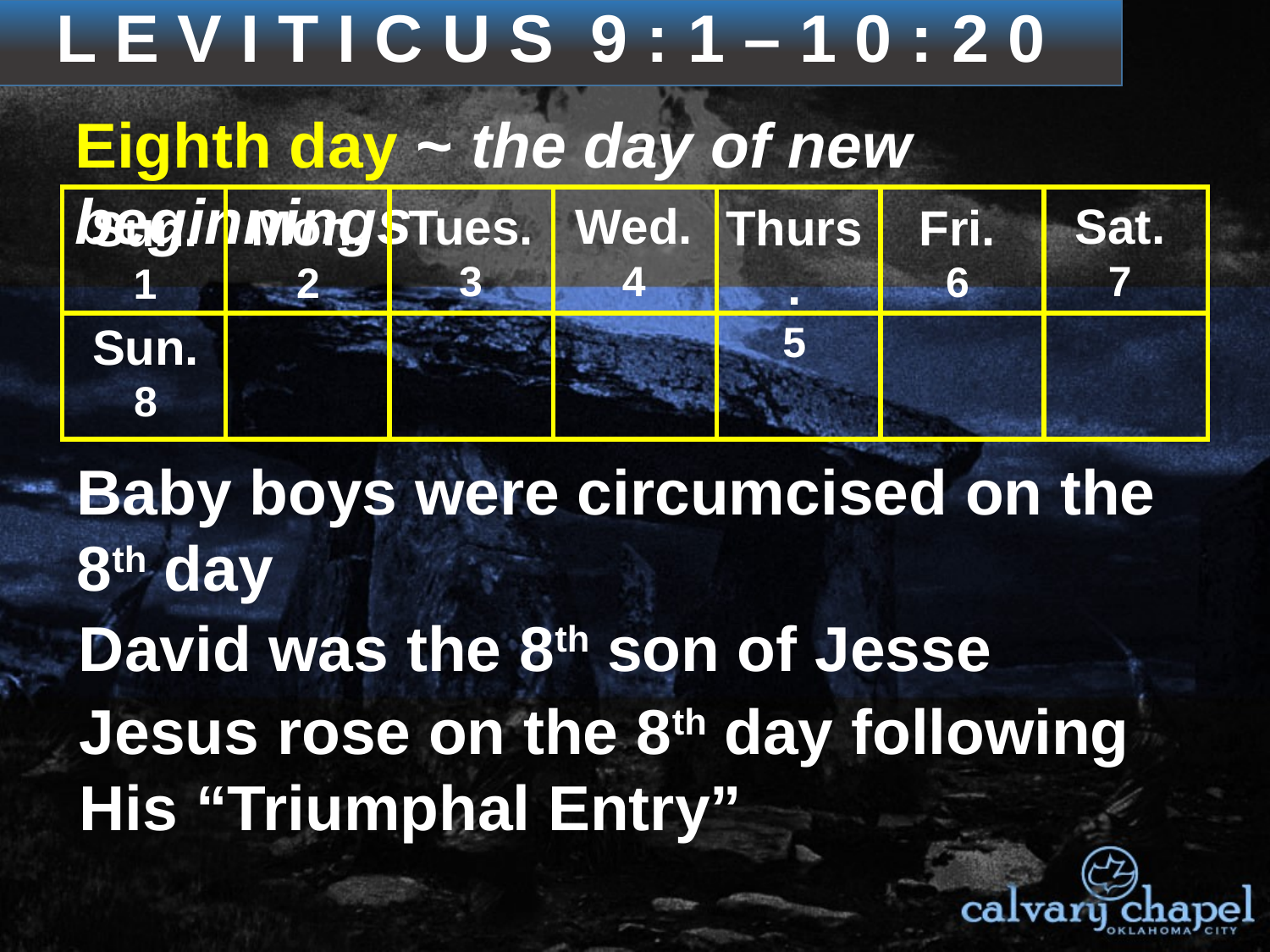

3 : 1 – 4 : 3 5
L E V I T I C U S  9 : 1 – 1 0 : 2 0
Eighth day ~ the day of new beginnings
|  |  |  |  |  |  |  |
| --- | --- | --- | --- | --- | --- | --- |
|  |  |  |  |  |  |  |
Wed.
4
Sat.
7
Tues.
3
Fri.
6
Mon.
2
Thurs.
5
Sun.
1
Sun.
8
Baby boys were circumcised on the 8th day
David was the 8th son of Jesse
Jesus rose on the 8th day following His “Triumphal Entry”